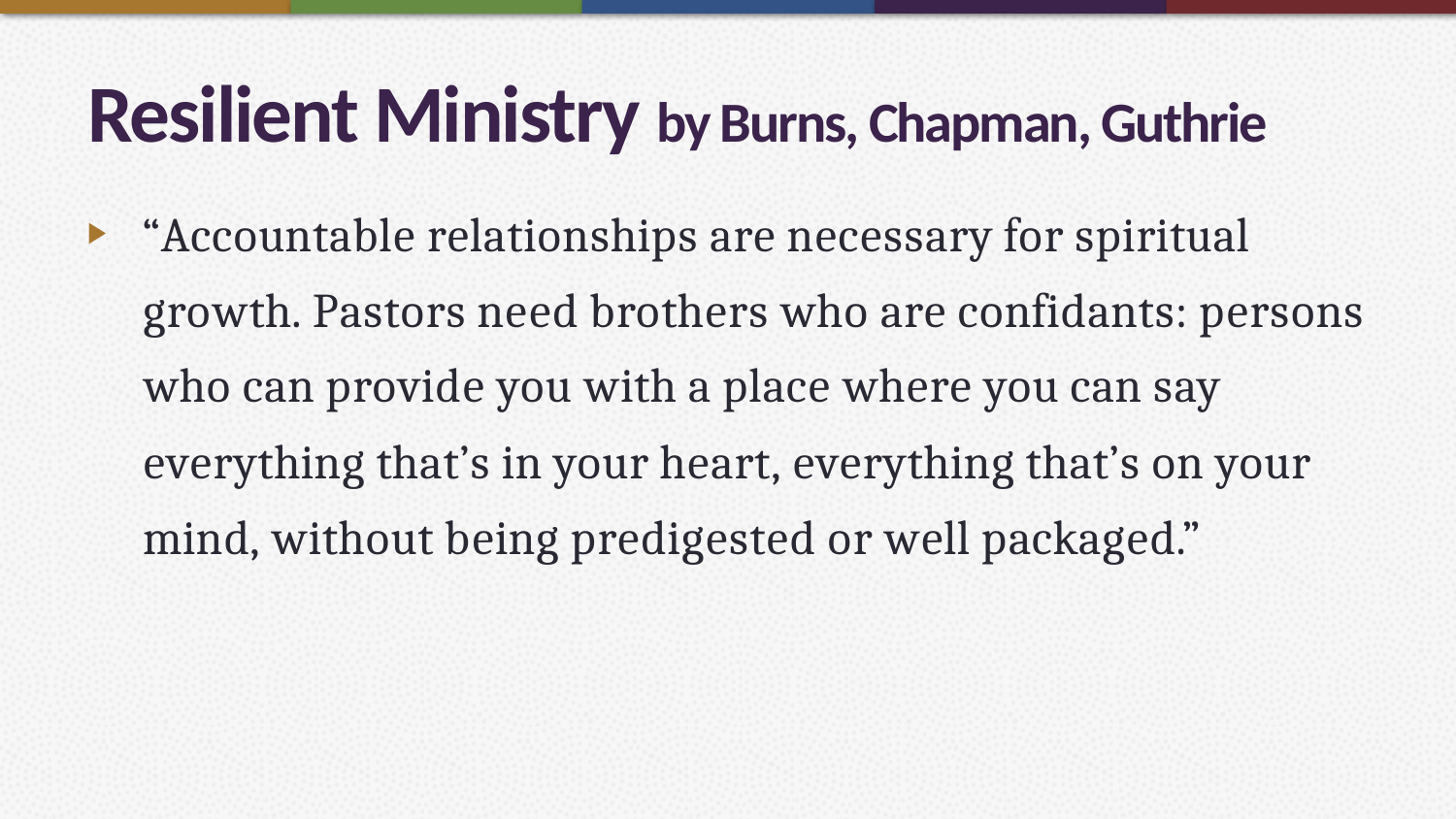

# Resilient Ministry by Burns, Chapman, Guthrie
“Accountable relationships are necessary for spiritual growth. Pastors need brothers who are confidants: persons who can provide you with a place where you can say everything that’s in your heart, everything that’s on your mind, without being predigested or well packaged.”